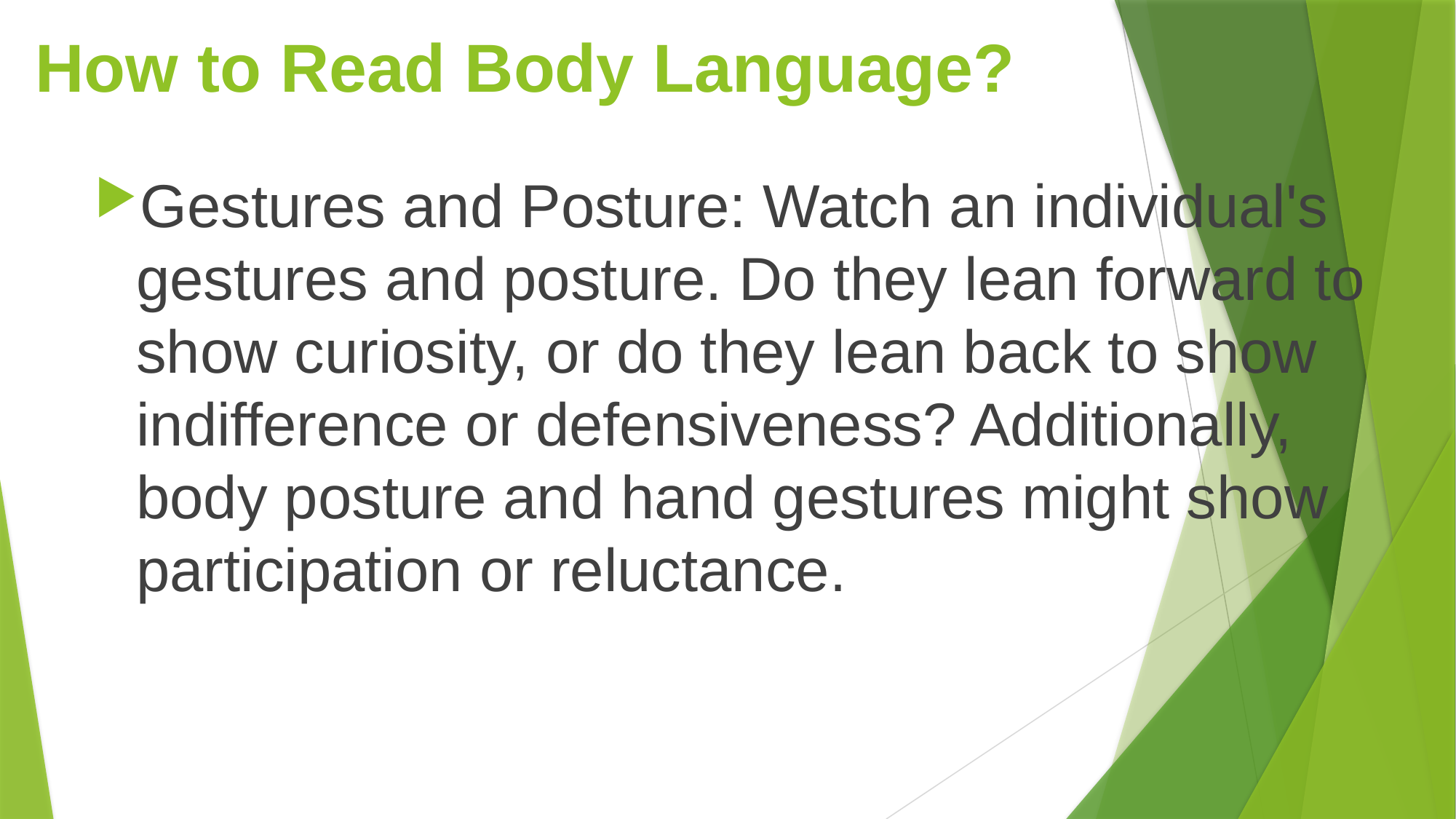

# How to Read Body Language?
Gestures and Posture: Watch an individual's gestures and posture. Do they lean forward to show curiosity, or do they lean back to show indifference or defensiveness? Additionally, body posture and hand gestures might show participation or reluctance.